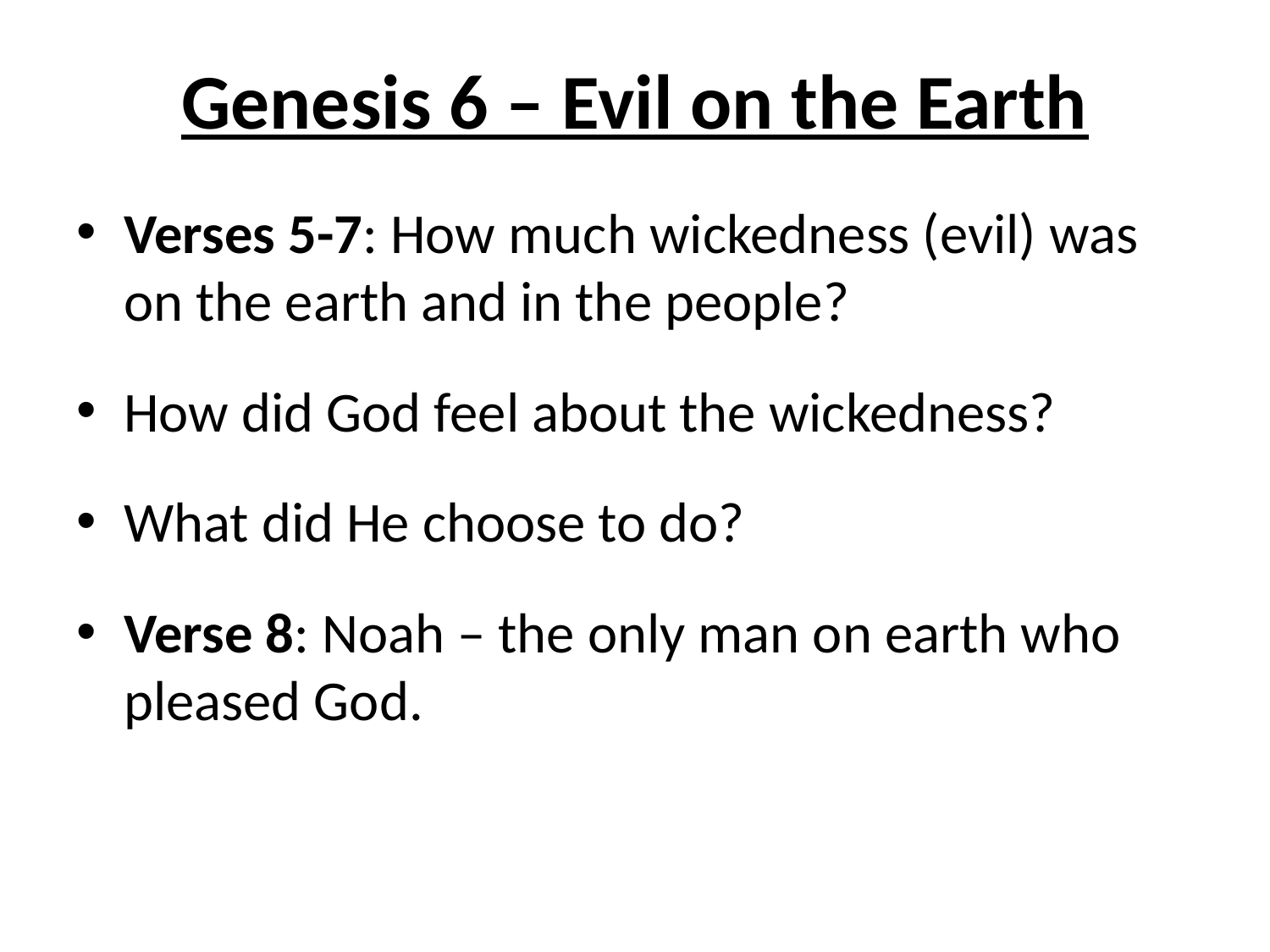

# Genesis 6 – Evil on the Earth
Verses 5-7: How much wickedness (evil) was on the earth and in the people?
How did God feel about the wickedness?
What did He choose to do?
Verse 8: Noah – the only man on earth who pleased God.